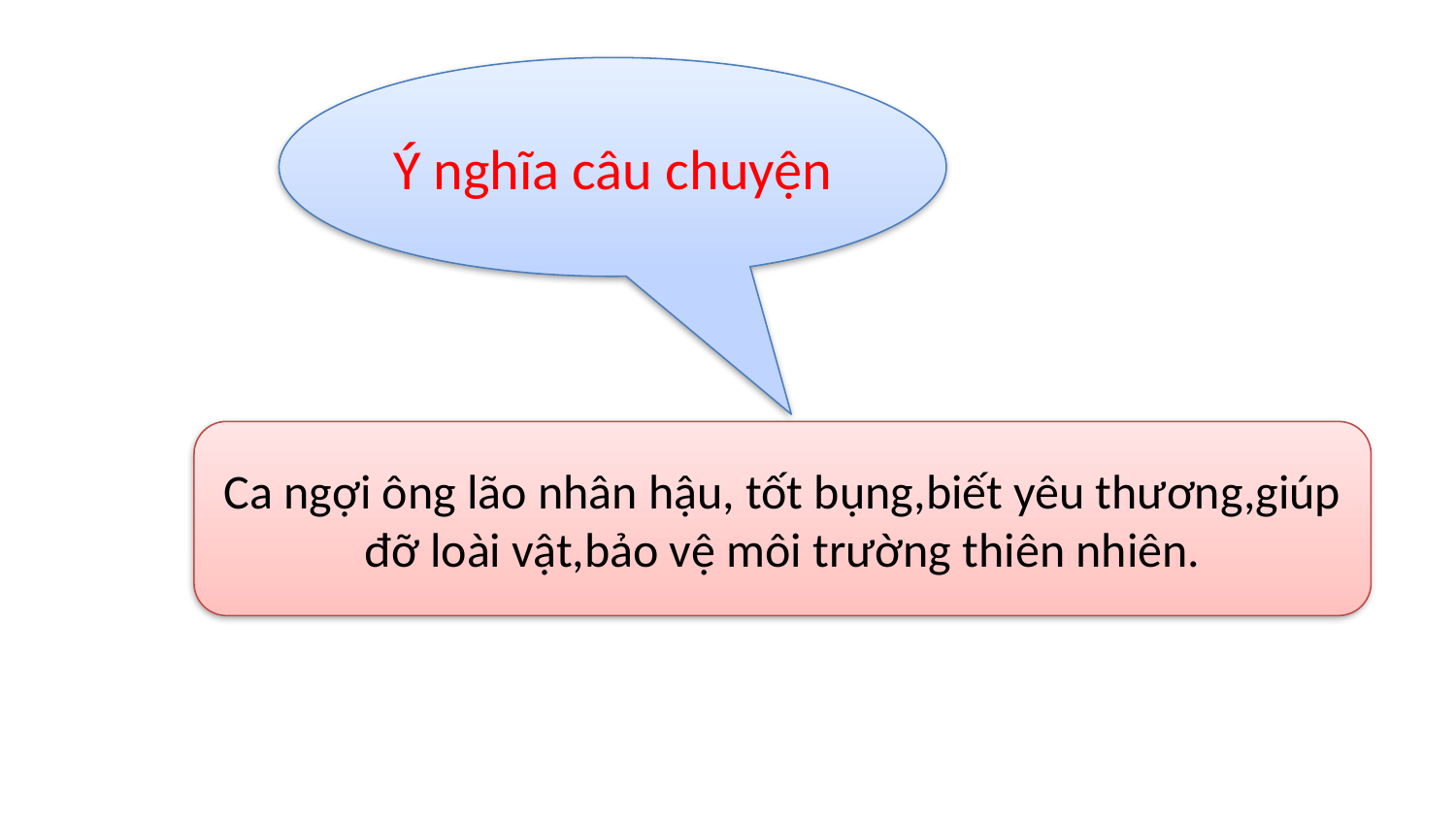

Ý nghĩa câu chuyện
Ca ngợi ông lão nhân hậu, tốt bụng,biết yêu thương,giúp đỡ loài vật,bảo vệ môi trường thiên nhiên.